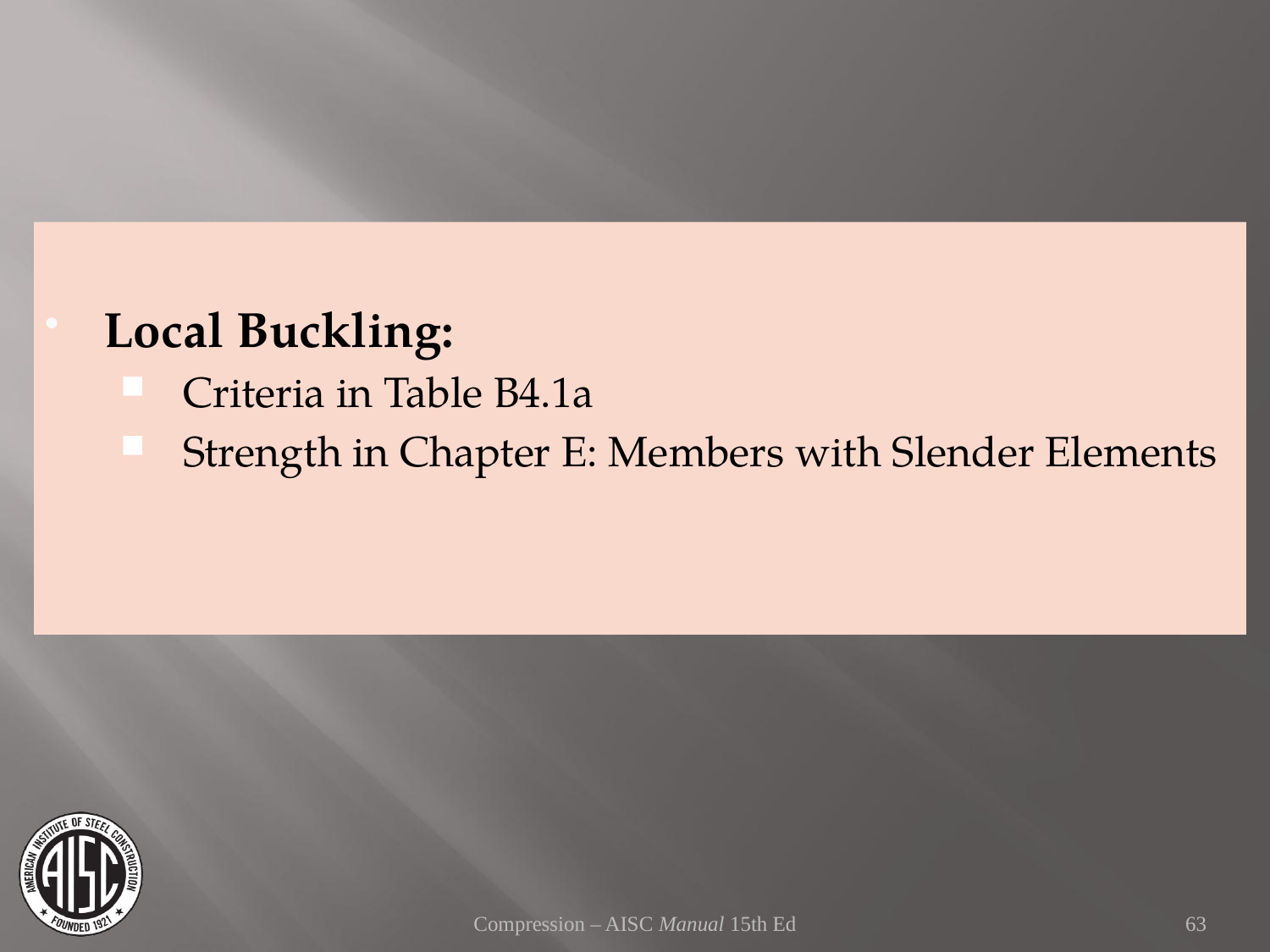

Local Buckling:
Criteria in Table B4.1a
Strength in Chapter E: Members with Slender Elements

Compression – AISC Manual 15th Ed
63